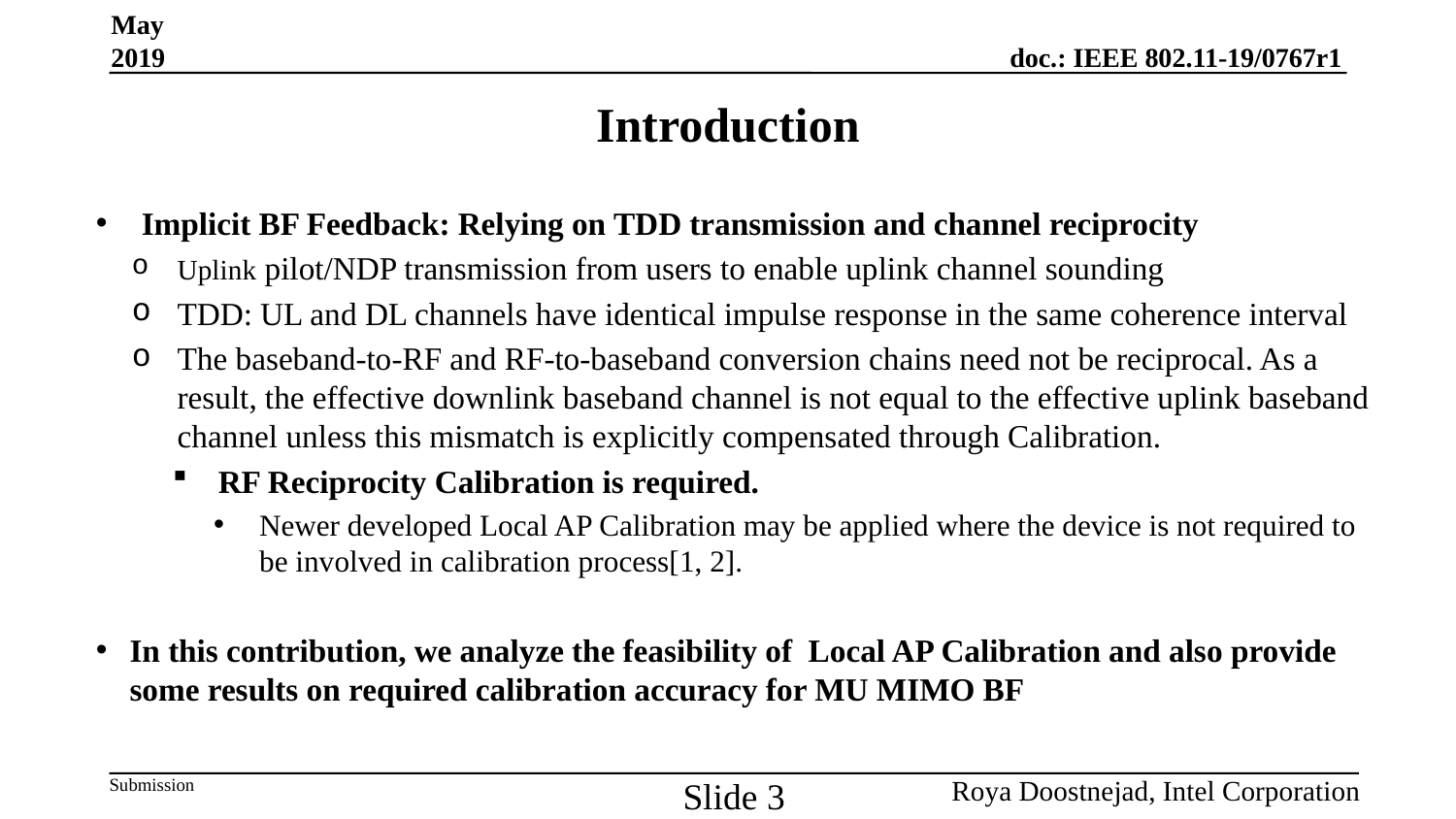

May 2019
# Introduction
Implicit BF Feedback: Relying on TDD transmission and channel reciprocity
Uplink pilot/NDP transmission from users to enable uplink channel sounding
TDD: UL and DL channels have identical impulse response in the same coherence interval
The baseband-to-RF and RF-to-baseband conversion chains need not be reciprocal. As a result, the effective downlink baseband channel is not equal to the effective uplink baseband channel unless this mismatch is explicitly compensated through Calibration.
RF Reciprocity Calibration is required.
Newer developed Local AP Calibration may be applied where the device is not required to be involved in calibration process[1, 2].

In this contribution, we analyze the feasibility of  Local AP Calibration and also provide some results on required calibration accuracy for MU MIMO BF

Slide 3
Roya Doostnejad, Intel Corporation